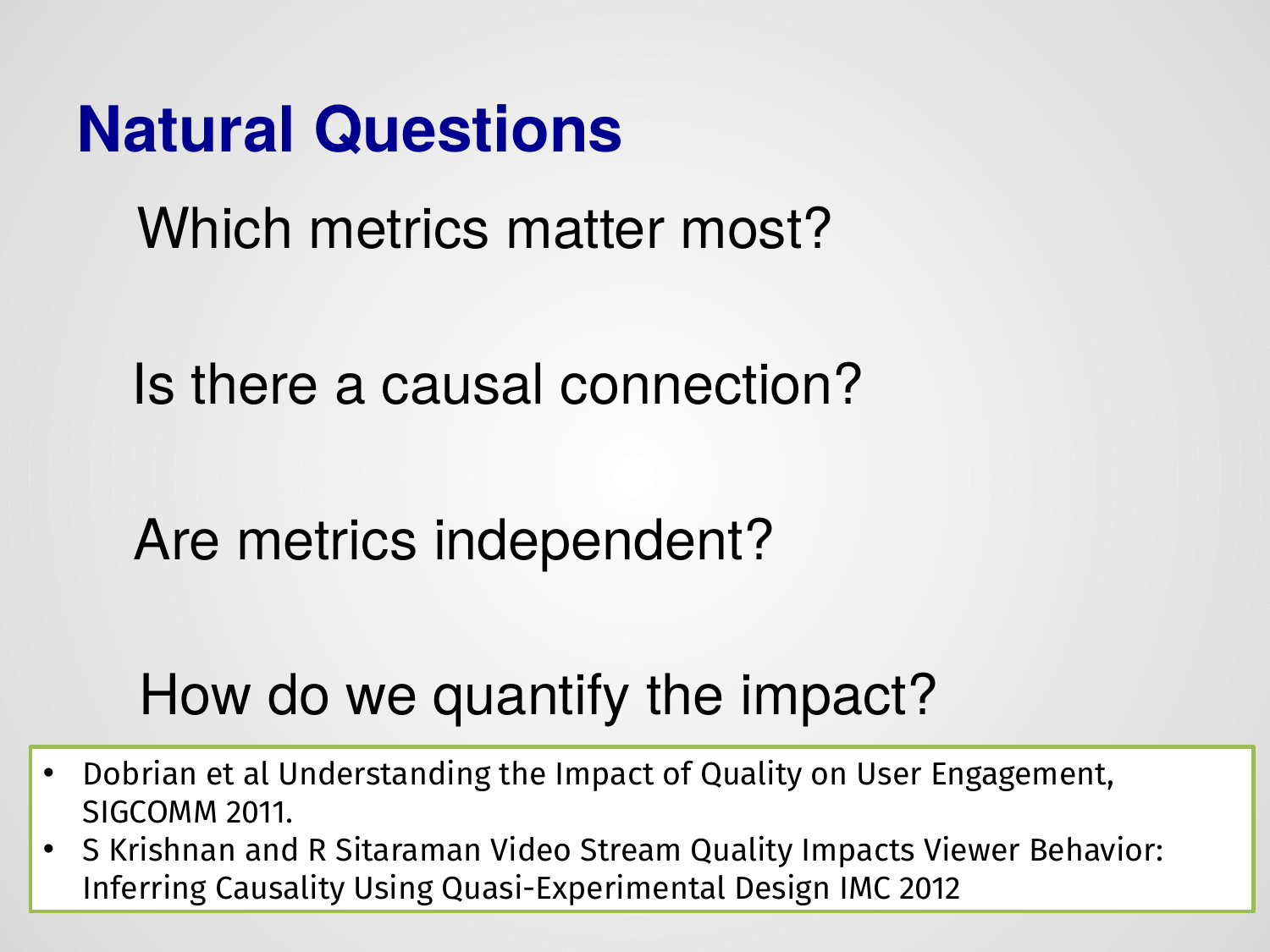

# Natural Questions
Which metrics matter most?
Is there a causal connection?
Are metrics independent?
How do we quantify the impact?
Dobrian et al Understanding the Impact of Quality on User Engagement, SIGCOMM 2011.
S Krishnan and R Sitaraman Video Stream Quality Impacts Viewer Behavior: Inferring Causality Using Quasi-Experimental Design IMC 2012